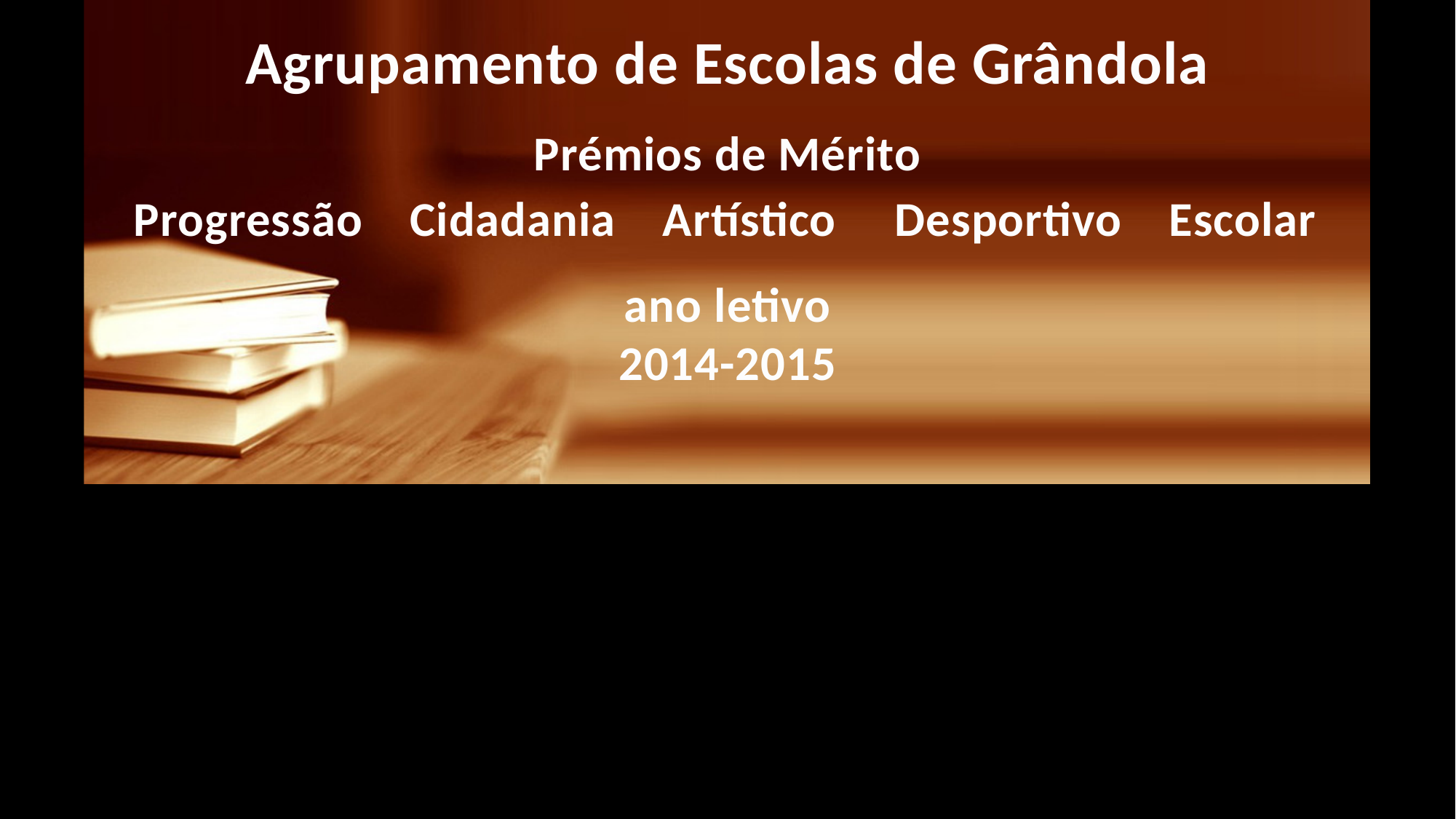

Agrupamento de Escolas de Grândola
Prémios de Mérito
Progressão    Cidadania    Artístico     Desportivo    Escolar
ano letivo
2014-2015